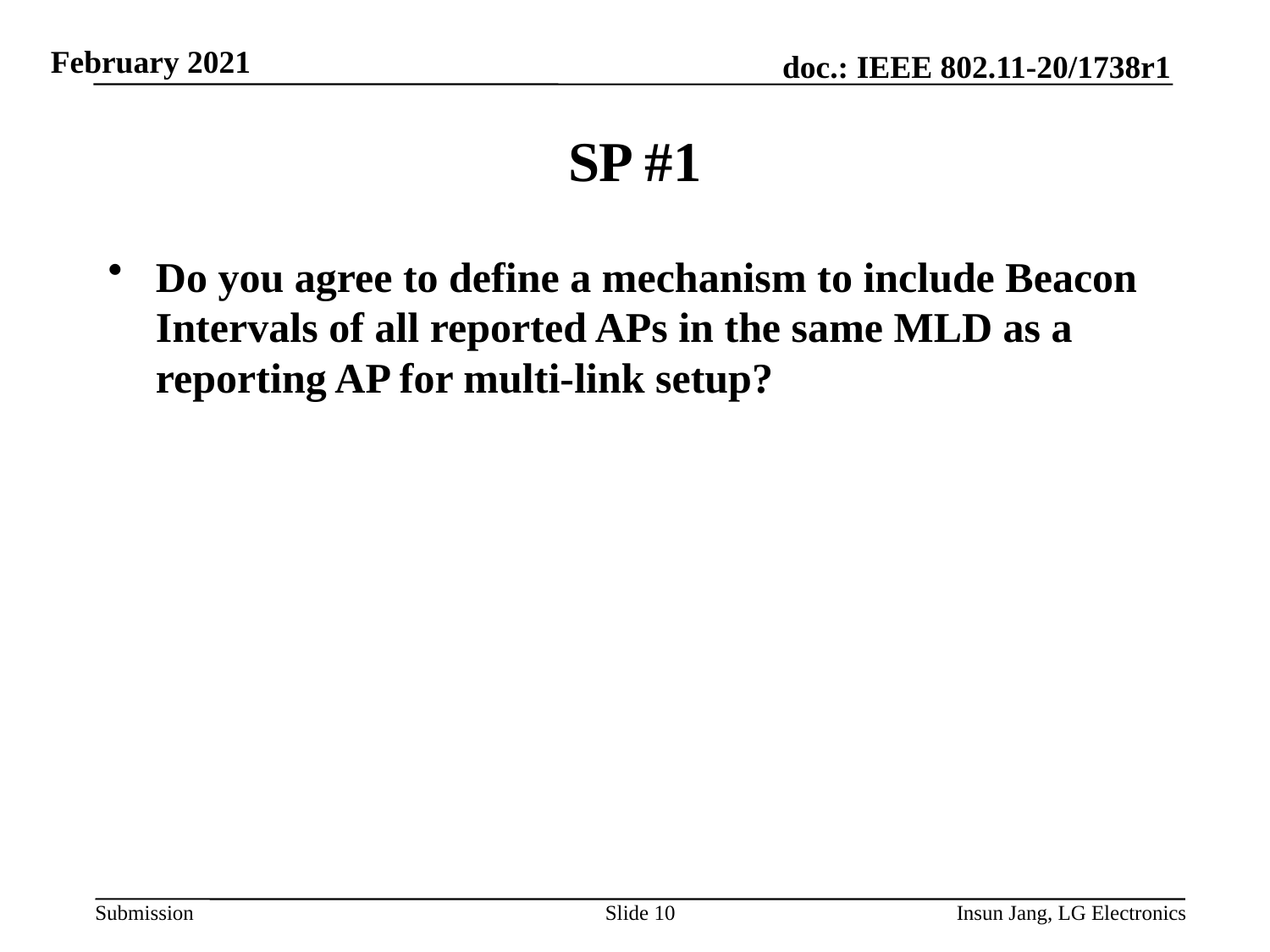

# SP #1
Do you agree to define a mechanism to include Beacon Intervals of all reported APs in the same MLD as a reporting AP for multi-link setup?
Slide 10
Insun Jang, LG Electronics